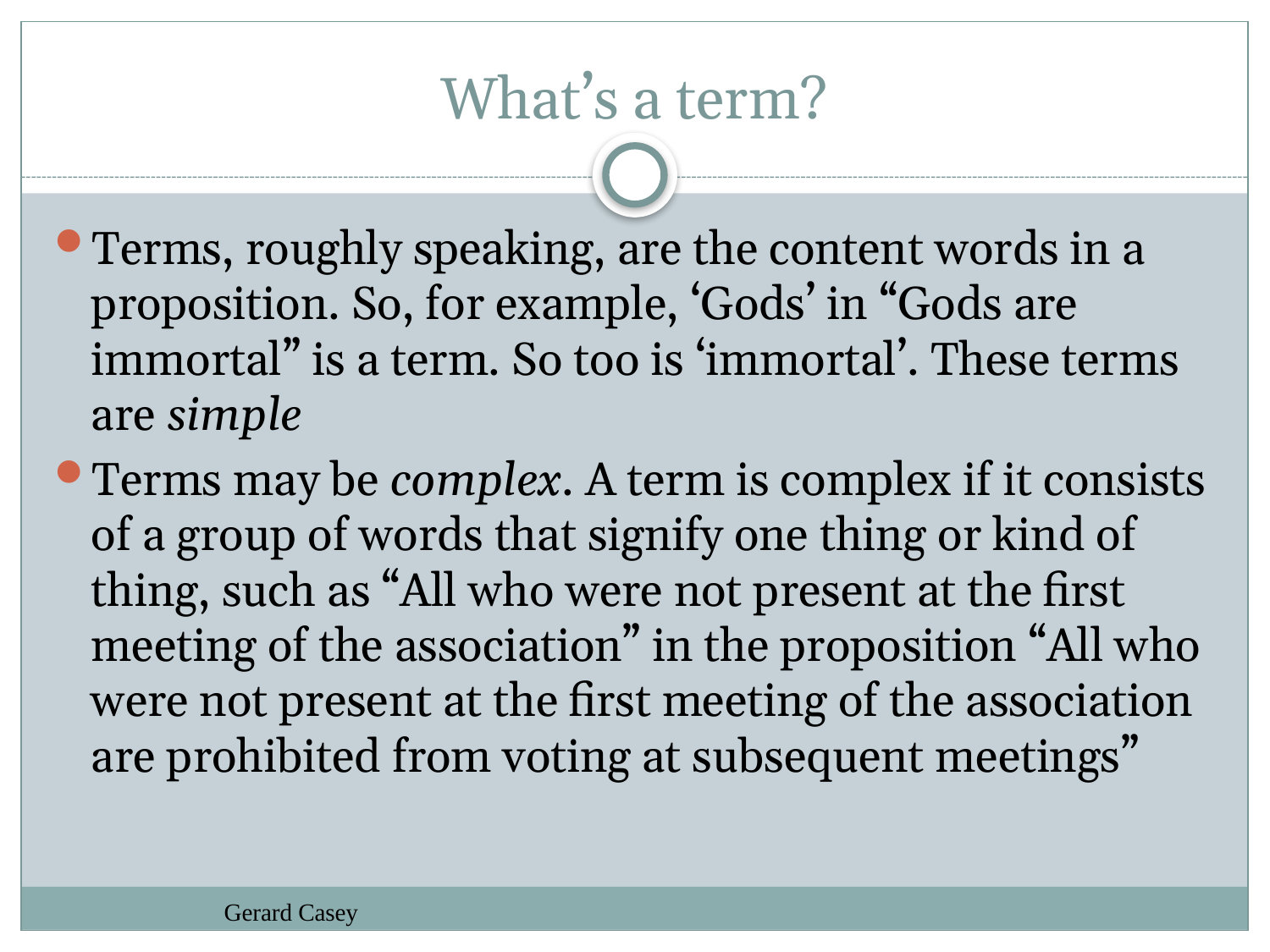

# What’s a term?
Terms, roughly speaking, are the content words in a proposition. So, for example, ‘Gods’ in “Gods are immortal” is a term. So too is ‘immortal’. These terms are simple
Terms may be complex. A term is complex if it consists of a group of words that signify one thing or kind of thing, such as “All who were not present at the first meeting of the association” in the proposition “All who were not present at the first meeting of the association are prohibited from voting at subsequent meetings”
Gerard Casey